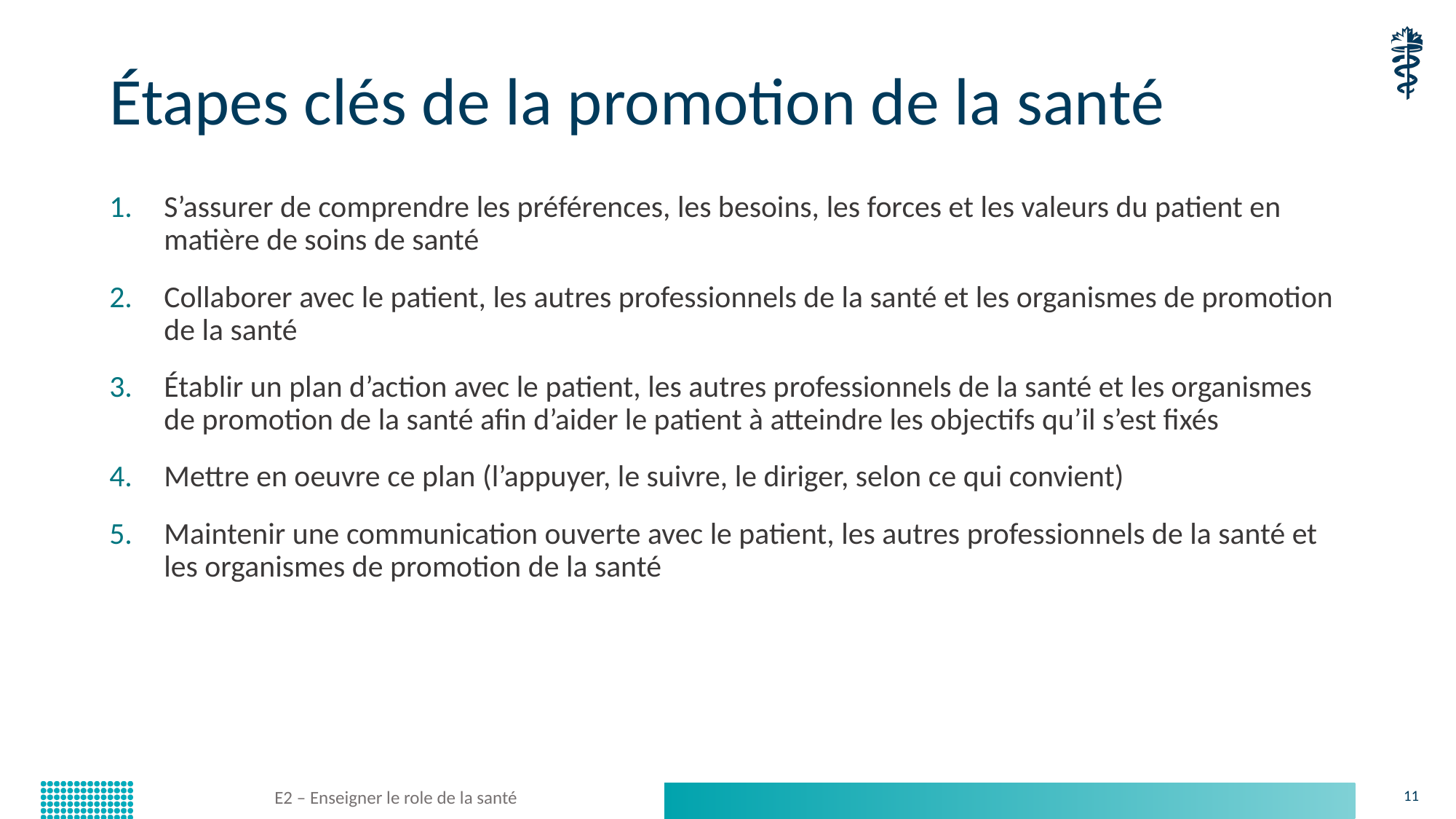

# Étapes clés de la promotion de la santé
S’assurer de comprendre les préférences, les besoins, les forces et les valeurs du patient en matière de soins de santé
Collaborer avec le patient, les autres professionnels de la santé et les organismes de promotion de la santé
Établir un plan d’action avec le patient, les autres professionnels de la santé et les organismes de promotion de la santé afin d’aider le patient à atteindre les objectifs qu’il s’est fixés
Mettre en oeuvre ce plan (l’appuyer, le suivre, le diriger, selon ce qui convient)
Maintenir une communication ouverte avec le patient, les autres professionnels de la santé et les organismes de promotion de la santé
E2 – Enseigner le role de la santé
11